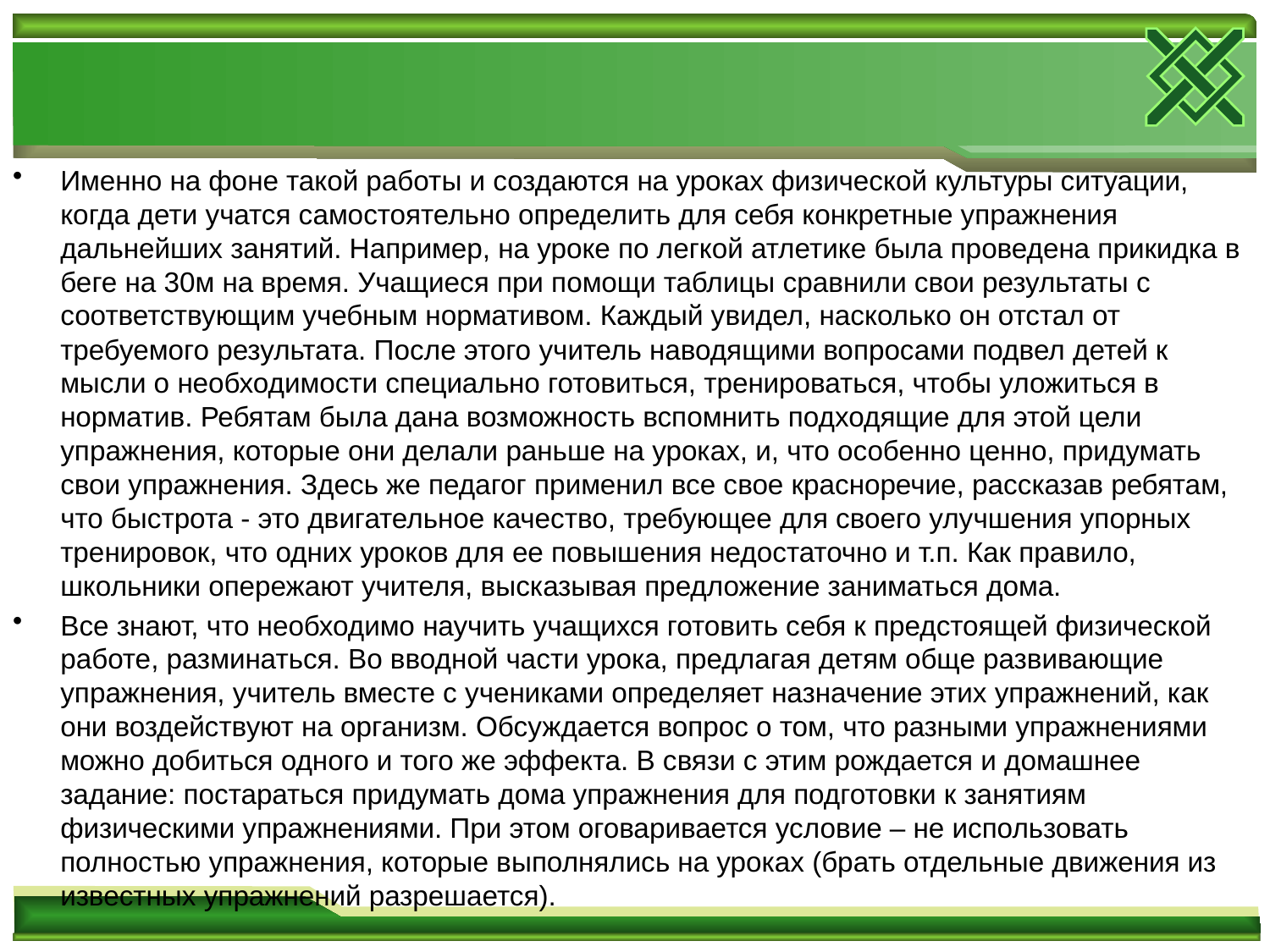

#
Именно на фоне такой работы и создаются на уроках физической культуры ситуации, когда дети учатся самостоятельно определить для себя конкретные упражнения дальнейших занятий. Например, на уроке по легкой атлетике была проведена прикидка в беге на 30м на время. Учащиеся при помощи таблицы сравнили свои результаты с соответствующим учебным нормативом. Каждый увидел, насколько он отстал от требуемого результата. После этого учитель наводящими вопросами подвел детей к мысли о необходимости специально готовиться, тренироваться, чтобы уложиться в норматив. Ребятам была дана возможность вспомнить подходящие для этой цели упражнения, которые они делали раньше на уроках, и, что особенно ценно, придумать свои упражнения. Здесь же педагог применил все свое красноречие, рассказав ребятам, что быстрота - это двигательное качество, требующее для своего улучшения упорных тренировок, что одних уроков для ее повышения недостаточно и т.п. Как правило, школьники опережают учителя, высказывая предложение заниматься дома.
Все знают, что необходимо научить учащихся готовить себя к предстоящей физической работе, разминаться. Во вводной части урока, предлагая детям обще развивающие упражнения, учитель вместе с учениками определяет назначение этих упражнений, как они воздействуют на организм. Обсуждается вопрос о том, что разными упражнениями можно добиться одного и того же эффекта. В связи с этим рождается и домашнее задание: постараться придумать дома упражнения для подготовки к занятиям физическими упражнениями. При этом оговаривается условие – не использовать полностью упражнения, которые выполнялись на уроках (брать отдельные движения из известных упражнений разрешается).